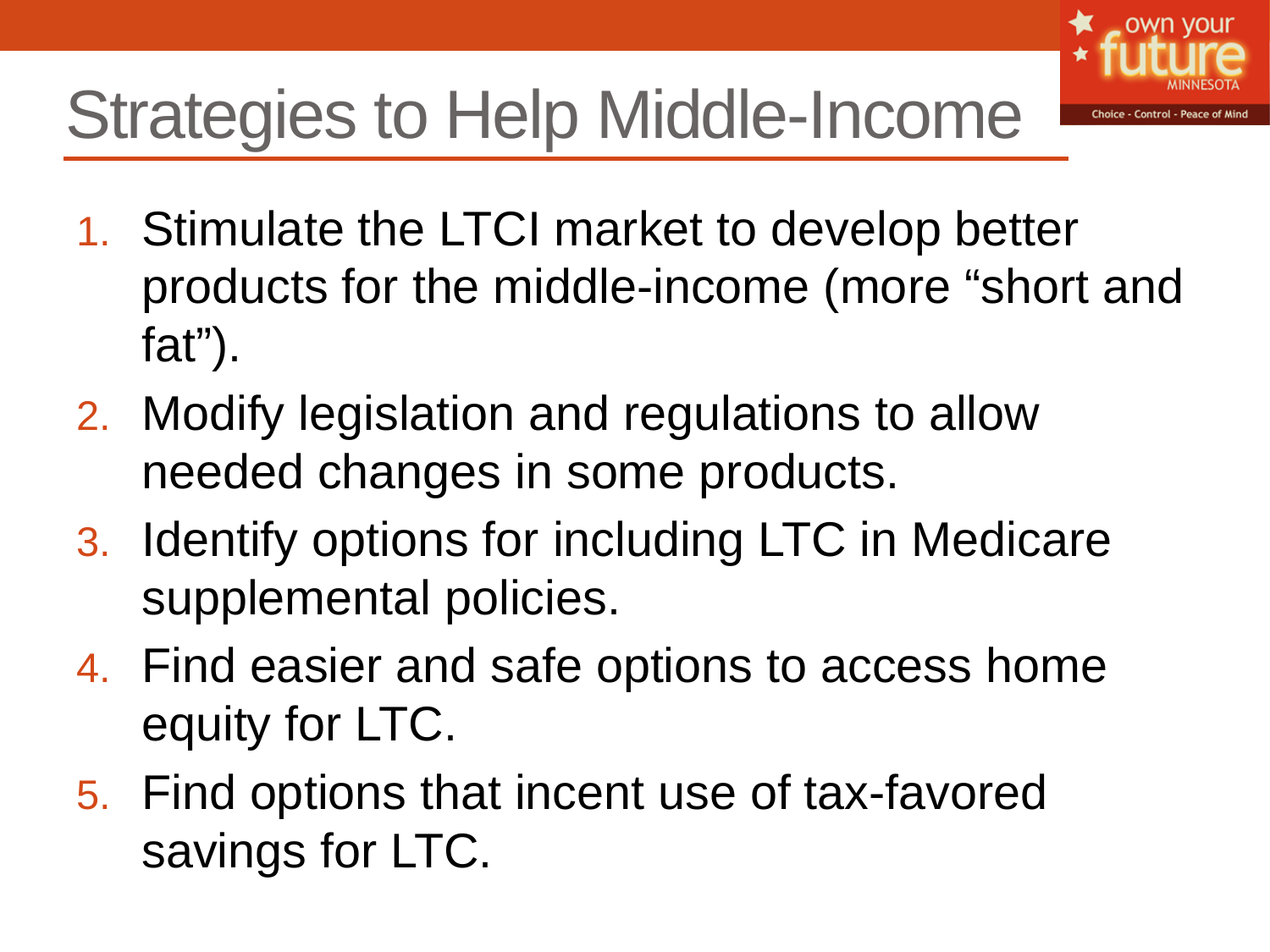

# Strategies to Help Middle-Income
Stimulate the LTCI market to develop better products for the middle-income (more “short and fat”).
Modify legislation and regulations to allow needed changes in some products.
Identify options for including LTC in Medicare supplemental policies.
Find easier and safe options to access home equity for LTC.
Find options that incent use of tax-favored savings for LTC.